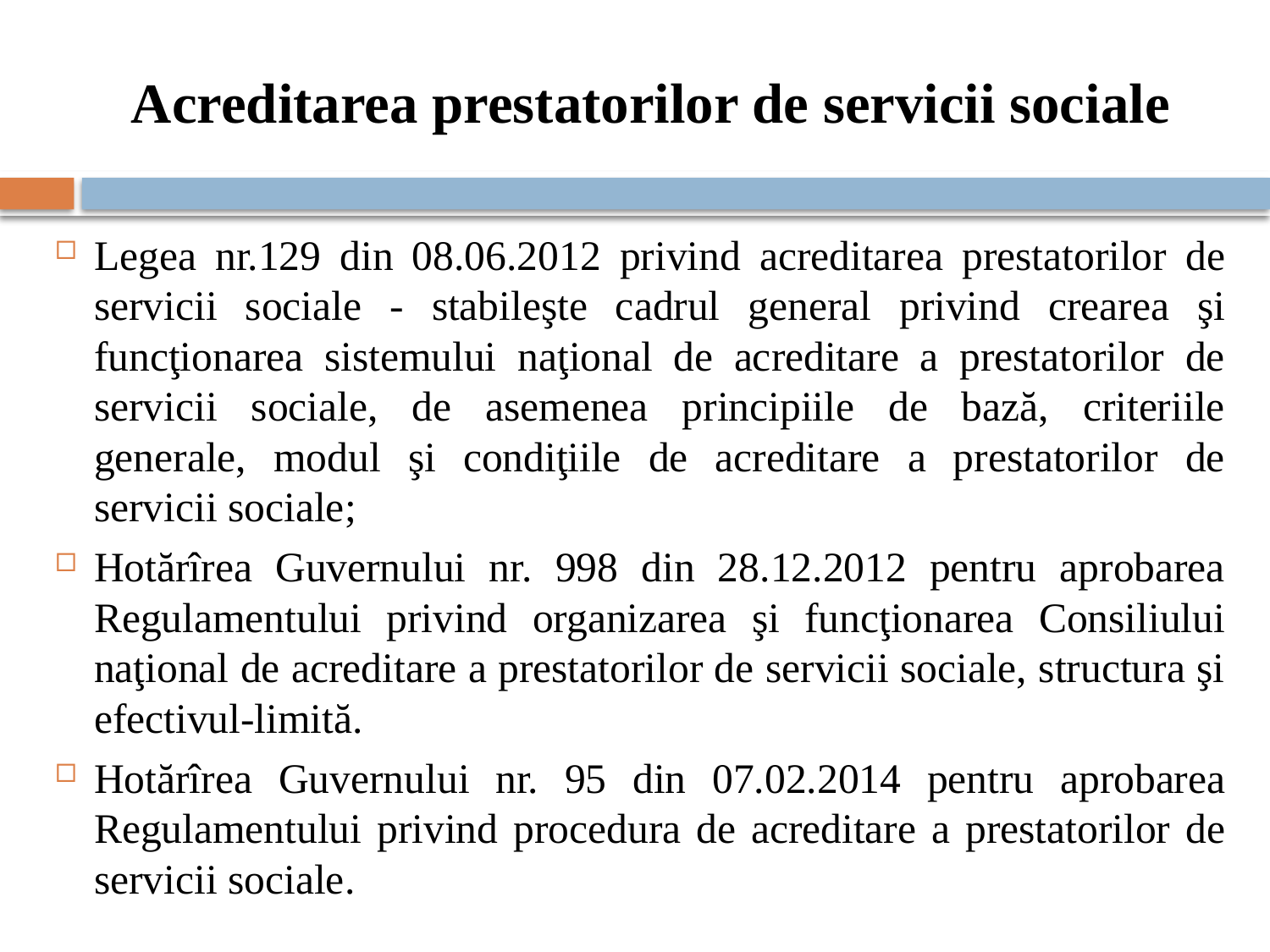

# Acreditarea prestatorilor de servicii sociale
Legea nr.129 din 08.06.2012 privind acreditarea prestatorilor de servicii sociale - stabileşte cadrul general privind crearea şi funcţionarea sistemului naţional de acreditare a prestatorilor de servicii sociale, de asemenea principiile de bază, criteriile generale, modul şi condiţiile de acreditare a prestatorilor de servicii sociale;
Hotărîrea Guvernului nr. 998 din 28.12.2012 pentru aprobarea Regulamentului privind organizarea şi funcţionarea Consiliului naţional de acreditare a prestatorilor de servicii sociale, structura şi efectivul-limită.
Hotărîrea Guvernului nr. 95 din 07.02.2014 pentru aprobarea Regulamentului privind procedura de acreditare a prestatorilor de servicii sociale.